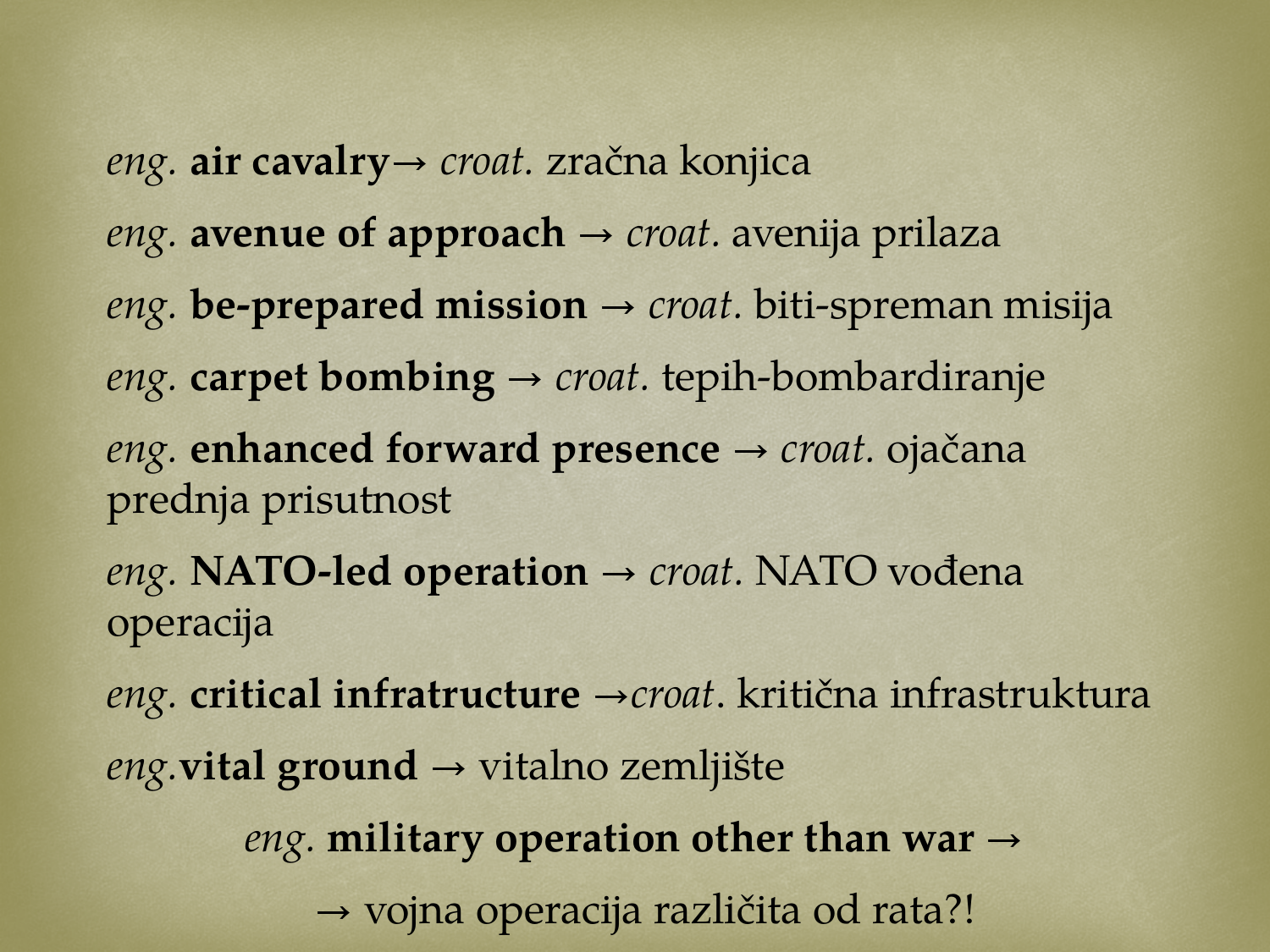

eng. air cavalry→ croat. zračna konjica
eng. avenue of approach → croat. avenija prilaza
eng. be-prepared mission → croat. biti-spreman misija
eng. carpet bombing → croat. tepih-bombardiranje
eng. enhanced forward presence → croat. ojačana prednja prisutnost
eng. NATO-led operation → croat. NATO vođena operacija
eng. critical infratructure →croat. kritična infrastruktura
eng.vital ground → vitalno zemljište
eng. military operation other than war →
 → vojna operacija različita od rata?!